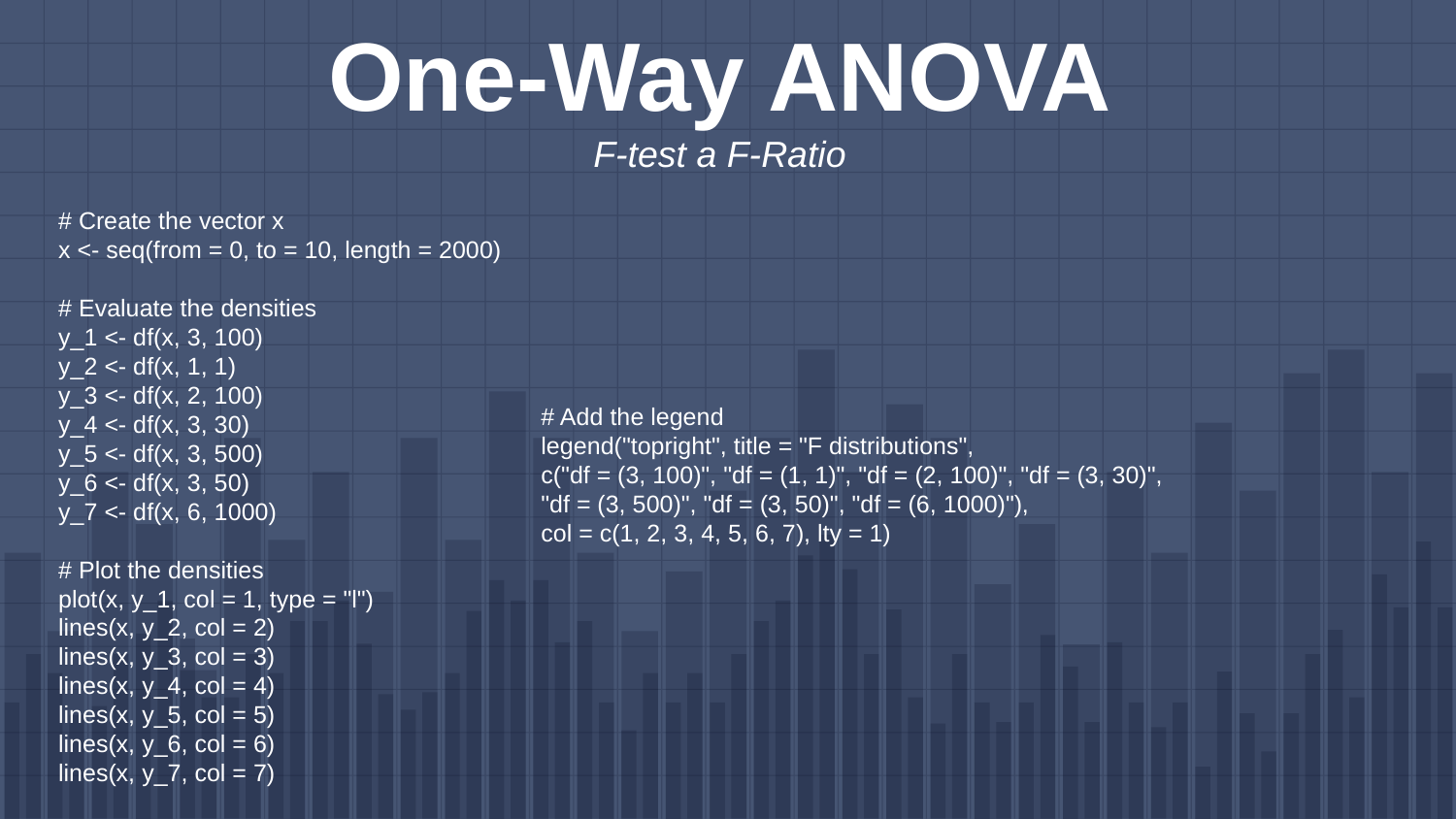

# One-Way ANOVA F-test a F-Ratio
# Create the vector x
x <- seq(from = 0, to = 10, length = 2000)

# Evaluate the densities
y_1 <- df(x, 3, 100)
y_2 <- df(x, 1, 1)
y_3 <- df(x, 2, 100)
y_4 <- df(x, 3, 30)
y_5 <- df(x, 3, 500)
y_6 <- df(x, 3, 50)
y_7 <- df(x, 6, 1000)

# Plot the densities
plot(x, y_1, col = 1, type = "l")
lines(x, y_2, col = 2)
lines(x, y_3, col = 3)
lines(x, y_4, col = 4)
lines(x, y_5, col = 5)
lines(x, y_6, col = 6)
lines(x, y_7, col = 7)
# Add the legend
legend("topright", title = "F distributions",
c("df = (3, 100)", "df = (1, 1)", "df = (2, 100)", "df = (3, 30)",
"df = (3, 500)", "df = (3, 50)", "df = (6, 1000)"),
col = c(1, 2, 3, 4, 5, 6, 7), lty = 1)